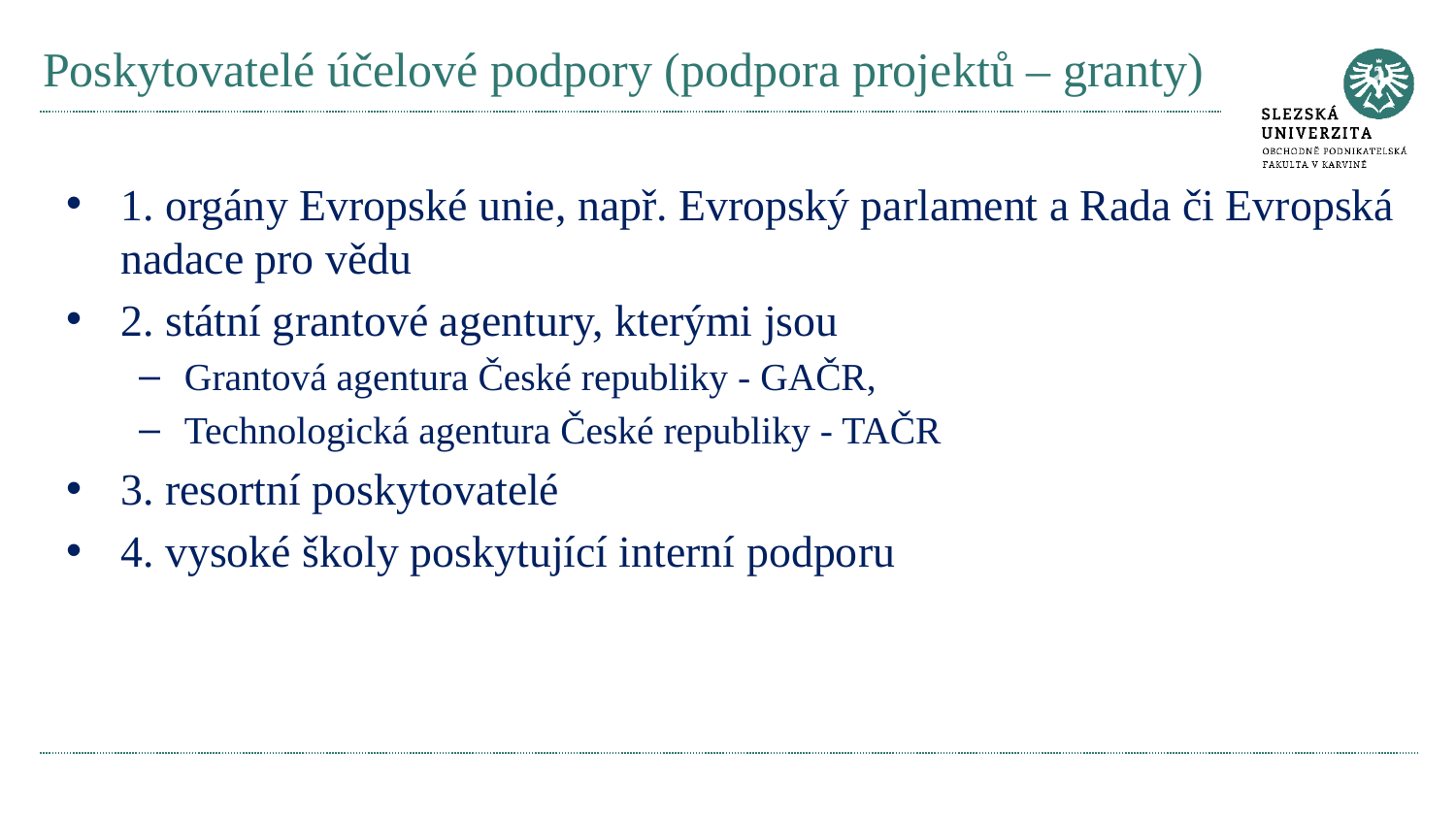

# Poskytovatelé účelové podpory (podpora projektů – granty)
1. orgány Evropské unie, např. Evropský parlament a Rada či Evropská nadace pro vědu
2. státní grantové agentury, kterými jsou
Grantová agentura České republiky - GAČR,
Technologická agentura České republiky - TAČR
3. resortní poskytovatelé
4. vysoké školy poskytující interní podporu